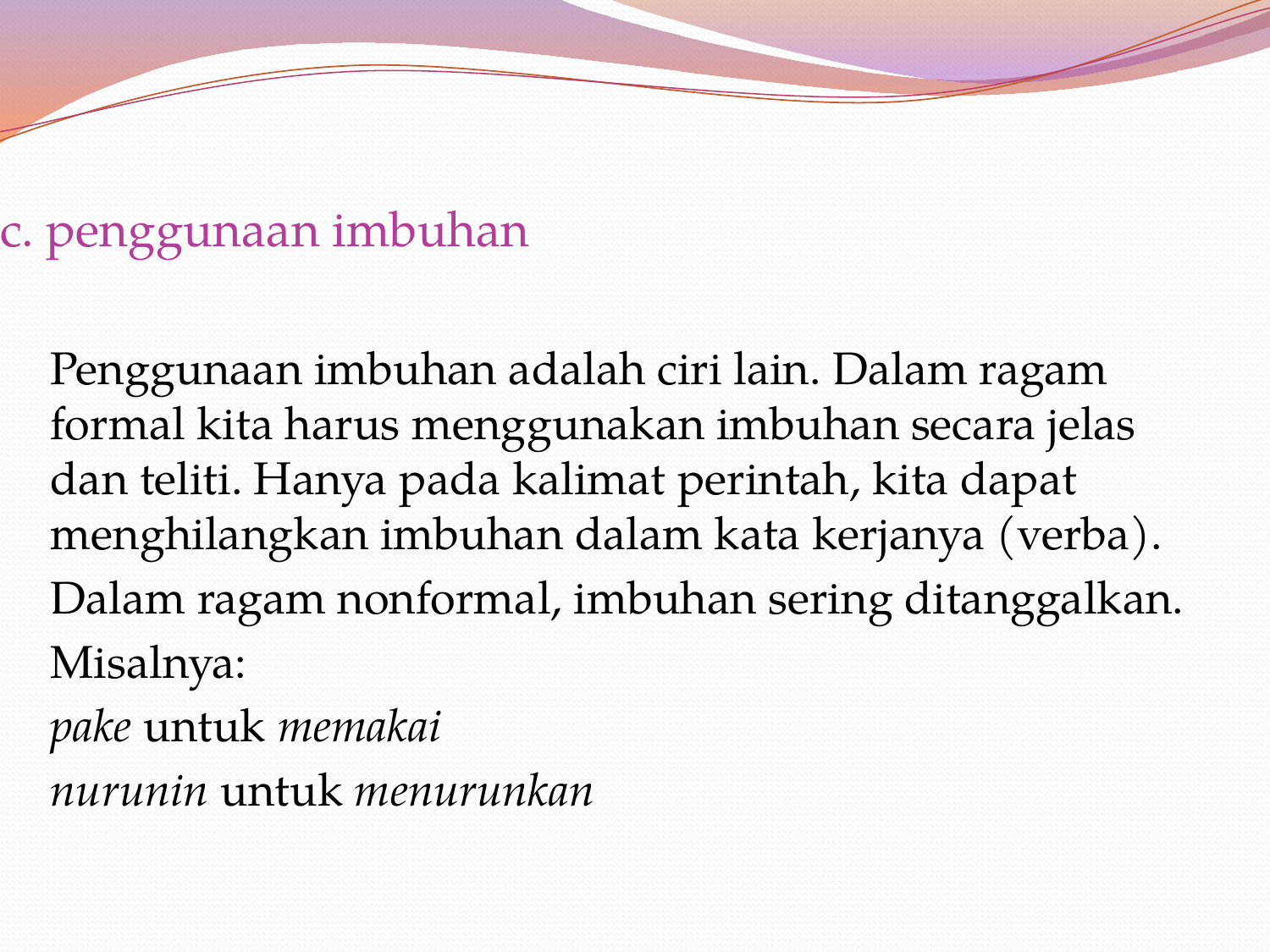

# c. penggunaan imbuhan

	Penggunaan imbuhan adalah ciri lain. Dalam ragam formal kita harus menggunakan imbuhan secara jelas dan teliti. Hanya pada kalimat perintah, kita dapat menghilangkan imbuhan dalam kata kerjanya (verba).
	Dalam ragam nonformal, imbuhan sering ditanggalkan.
	Misalnya:
	pake untuk memakai
	nurunin untuk menurunkan